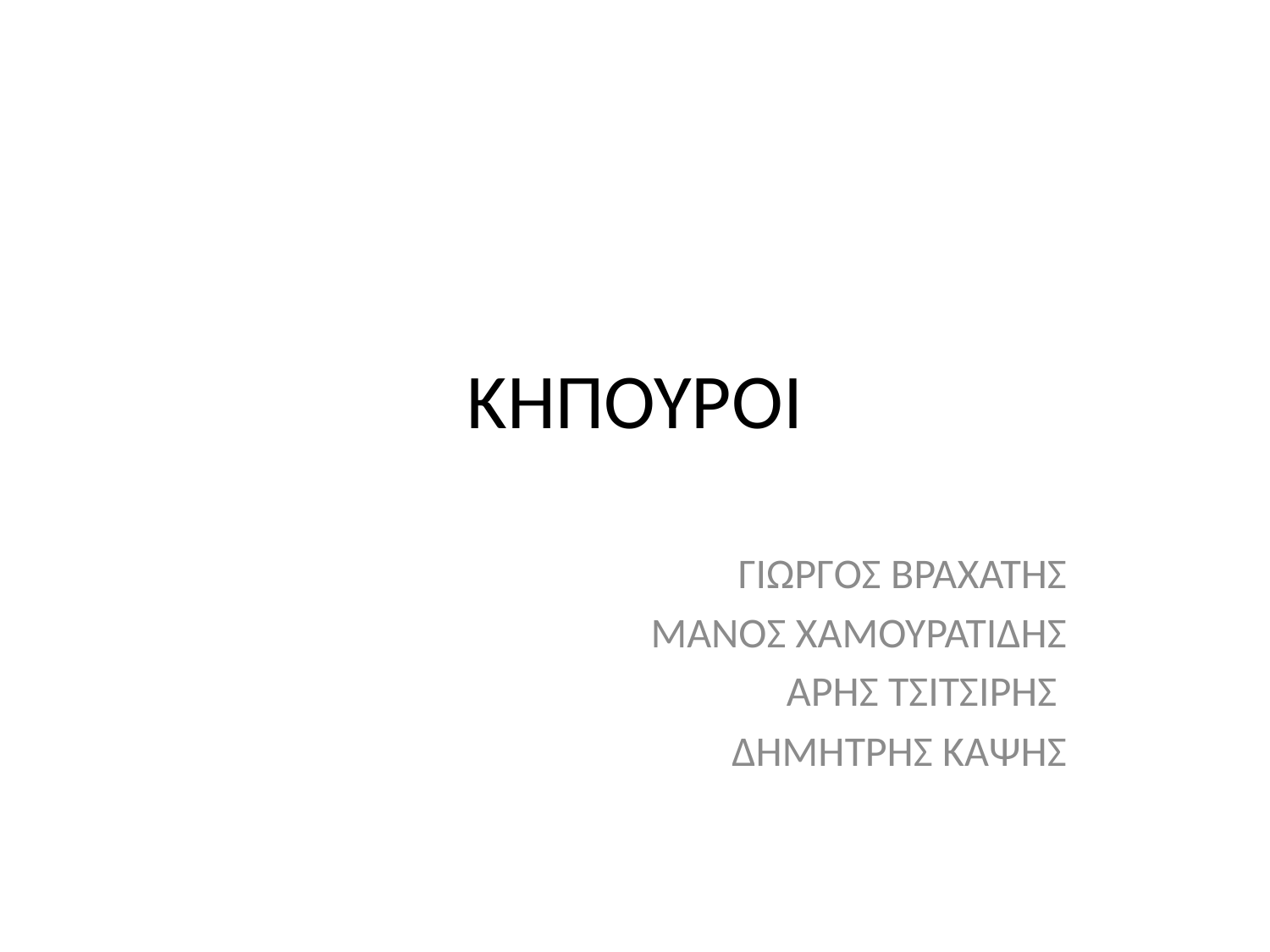

# ΚΗΠΟΥΡΟΙ
ΓΙΩΡΓΟΣ ΒΡΑΧΑΤΗΣ
ΜΑΝΟΣ ΧΑΜΟΥΡΑΤΙΔΗΣ
ΑΡΗΣ ΤΣΙΤΣΙΡΗΣ
ΔΗΜΗΤΡΗΣ ΚΑΨΗΣ